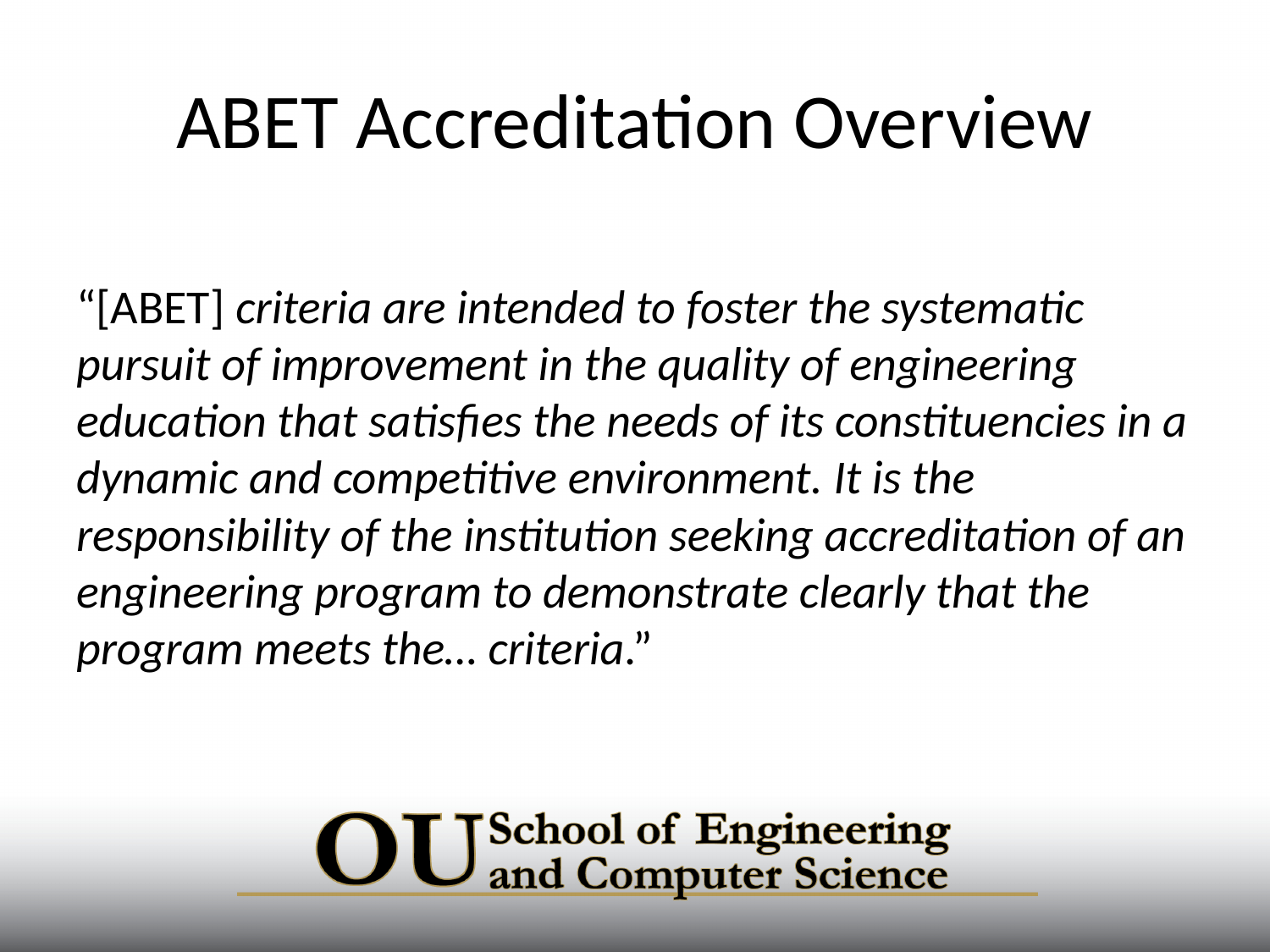

# ABET Accreditation Overview
“[ABET] criteria are intended to foster the systematic pursuit of improvement in the quality of engineering education that satisfies the needs of its constituencies in a dynamic and competitive environment. It is the responsibility of the institution seeking accreditation of an engineering program to demonstrate clearly that the program meets the… criteria.”